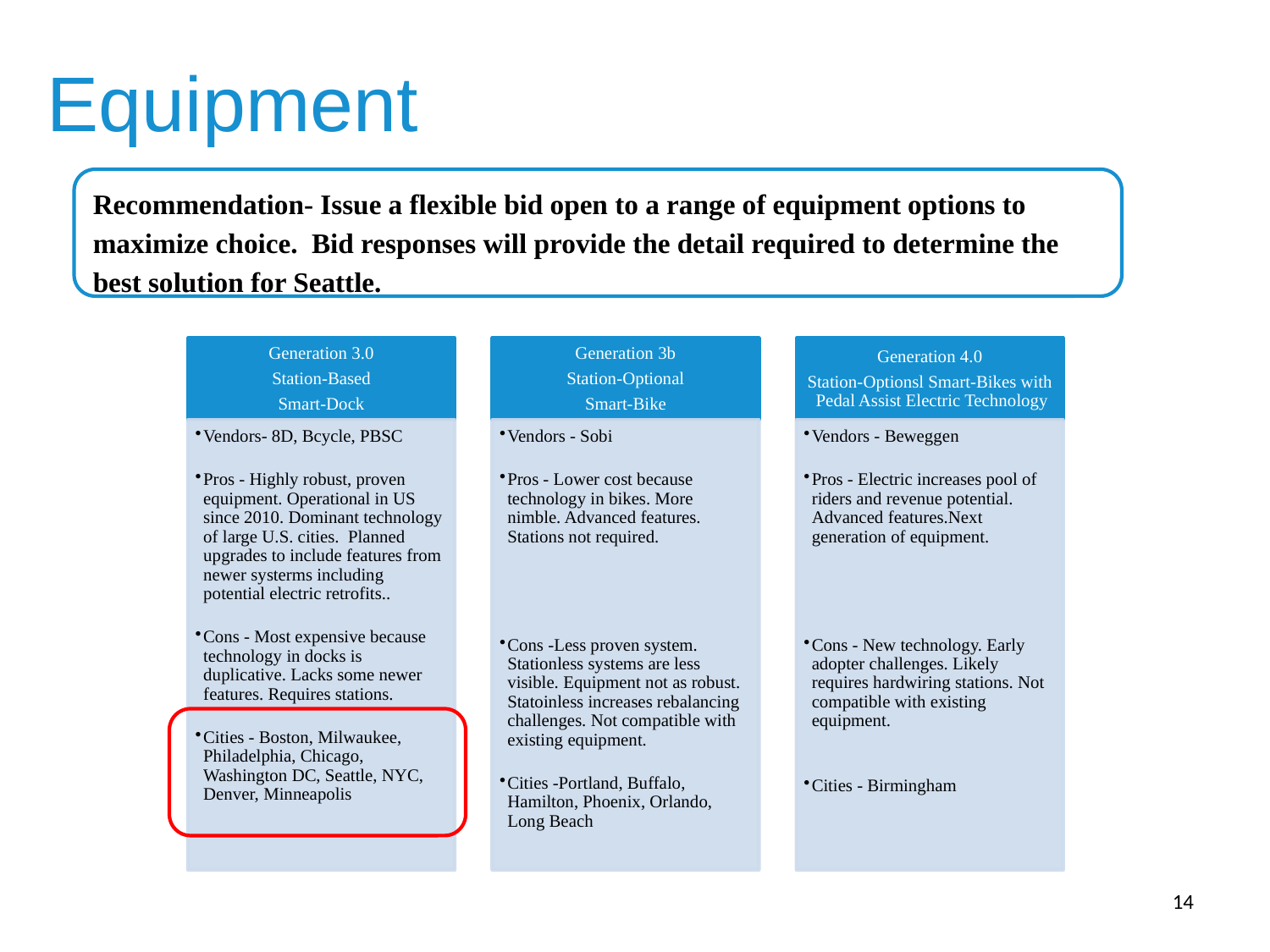

# Equipment
Recommendation- Issue a flexible bid open to a range of equipment options to
maximize choice.  Bid responses will provide the detail required to determine the
best solution for Seattle.

Generation 3.0
Station-Based
Smart-Dock
Vendors- 8D, Bcycle, PBSC

Pros - Highly robust, proven equipment. Operational in US since 2010. Dominant technology of large U.S. cities.  Planned upgrades to include features from newer systerms including potential electric retrofits..

Cons - Most expensive because technology in docks is duplicative. Lacks some newer features. Requires stations.

Cities - Boston, Milwaukee, Philadelphia, Chicago, Washington DC, Seattle, NYC, Denver, Minneapolis

Generation 3b
Station-Optional
Smart-Bike
Vendors - Sobi

Pros - Lower cost because technology in bikes. More nimble. Advanced features. Stations not required.

Cons -Less proven system.  Stationless systems are less visible. Equipment not as robust. Statoinless increases rebalancing challenges. Not compatible with existing equipment.

Cities -Portland, Buffalo, Hamilton, Phoenix, Orlando, Long Beach
Generation 4.0
Station-Optionsl Smart-Bikes with  Pedal Assist Electric Technology
Vendors - Beweggen

Pros - Electric increases pool of riders and revenue potential. Advanced features.Next generation of equipment.

Cons - New technology. Early adopter challenges. Likely requires hardwiring stations. Not compatible with existing equipment.

Cities - Birmingham

14